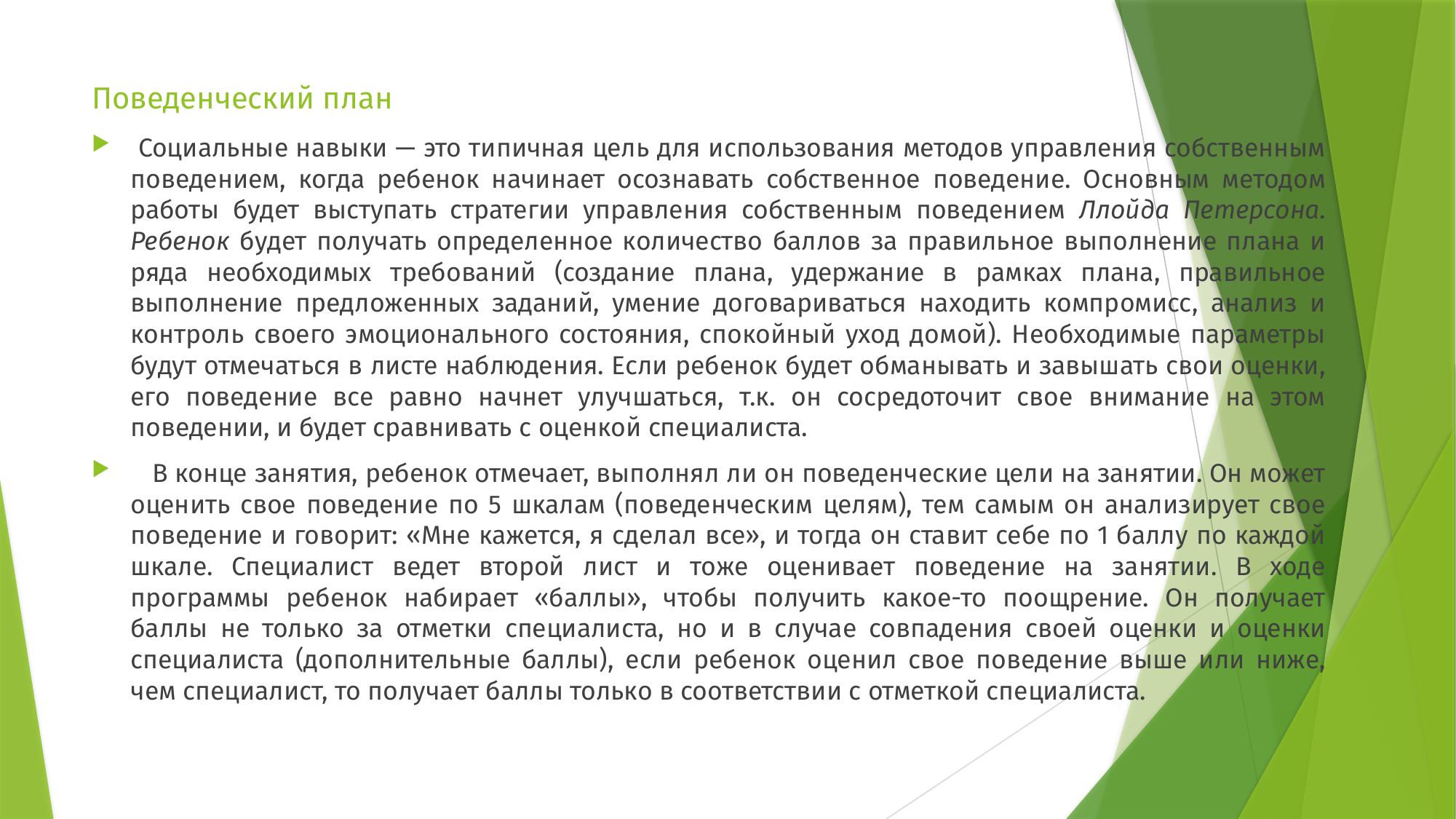

# Поведенческий план
 Социальные навыки — это типичная цель для использования методов управления собственным поведением, когда ребенок начинает осознавать собственное поведение. Основным методом работы будет выступать стратегии управления собственным поведением Ллойда Петерсона. Ребенок будет получать определенное количество баллов за правильное выполнение плана и ряда необходимых требований (создание плана, удержание в рамках плана, правильное выполнение предложенных заданий, умение договариваться находить компромисс, анализ и контроль своего эмоционального состояния, спокойный уход домой). Необходимые параметры будут отмечаться в листе наблюдения. Если ребенок будет обманывать и завышать свои оценки, его поведение все равно начнет улучшаться, т.к. он сосредоточит свое внимание на этом поведении, и будет сравнивать с оценкой специалиста.
   В конце занятия, ребенок отмечает, выполнял ли он поведенческие цели на занятии. Он может оценить свое поведение по 5 шкалам (поведенческим целям), тем самым он анализирует свое поведение и говорит: «Мне кажется, я сделал все», и тогда он ставит себе по 1 баллу по каждой шкале. Специалист ведет второй лист и тоже оценивает поведение на занятии. В ходе программы ребенок набирает «баллы», чтобы получить какое-то поощрение. Он получает баллы не только за отметки специалиста, но и в случае совпадения своей оценки и оценки специалиста (дополнительные баллы), если ребенок оценил свое поведение выше или ниже, чем специалист, то получает баллы только в соответствии с отметкой специалиста.